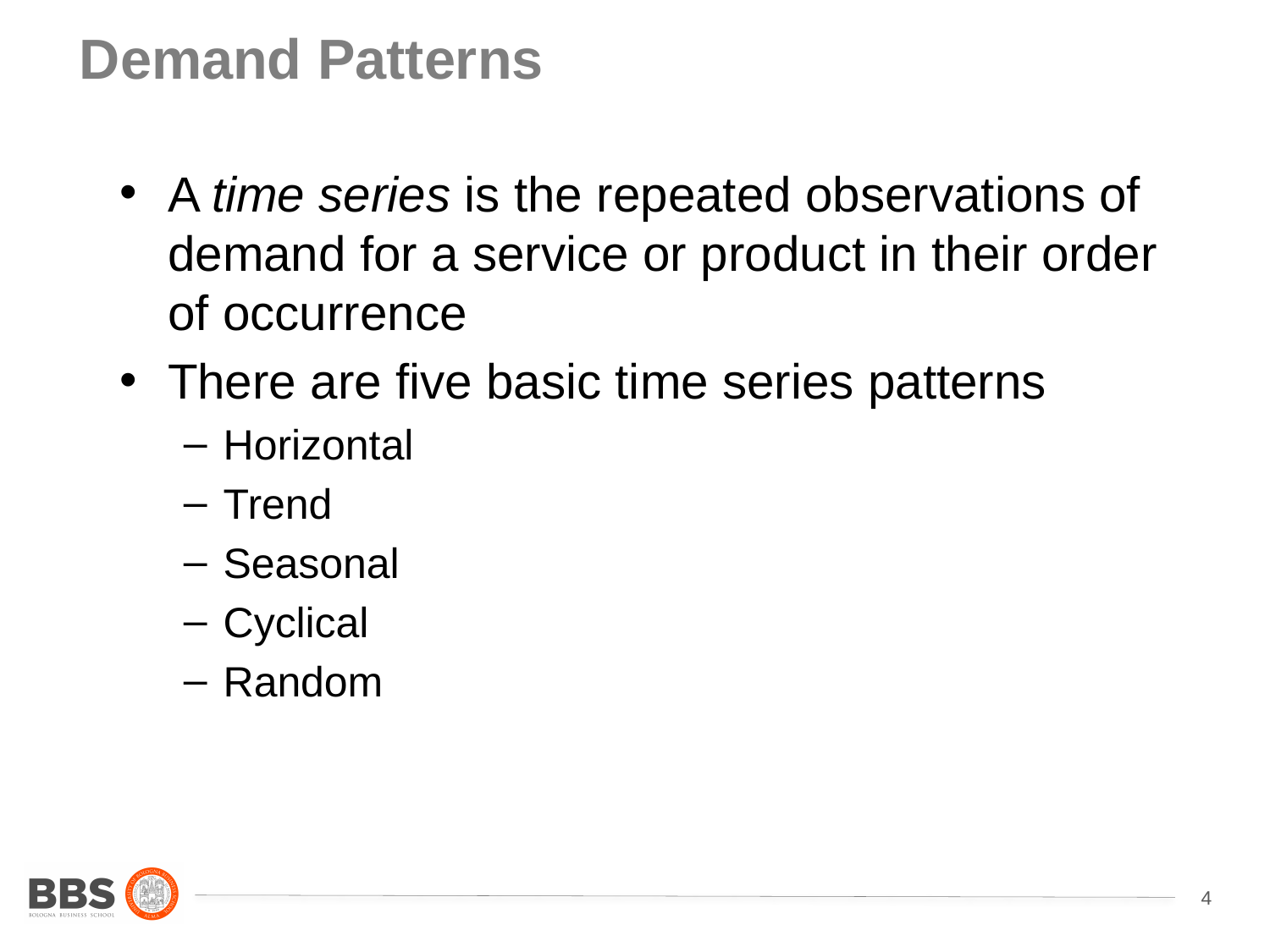

# Demand Patterns
A time series is the repeated observations of demand for a service or product in their order of occurrence
There are five basic time series patterns
Horizontal
Trend
Seasonal
Cyclical
Random